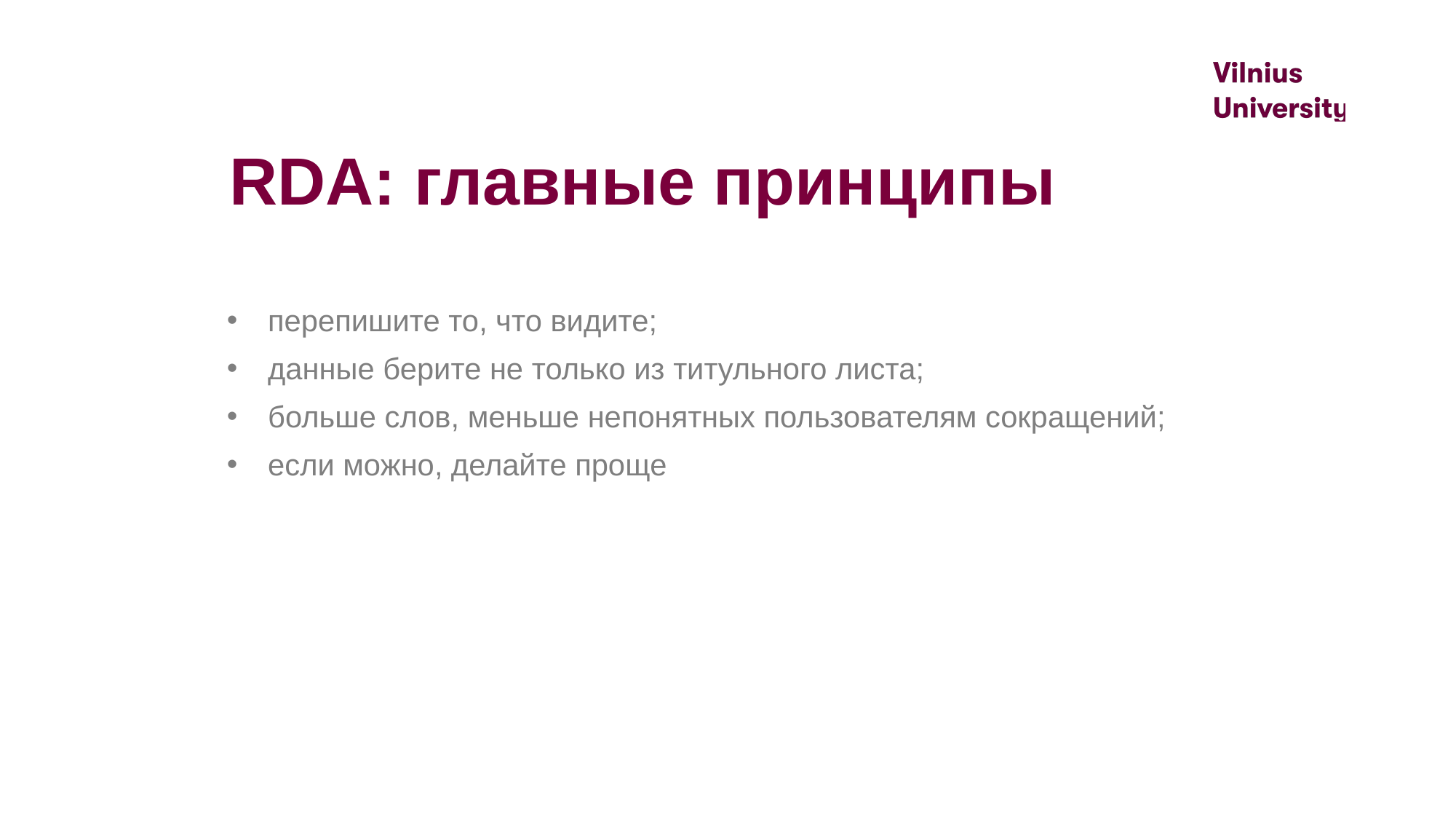

# RDA: главные принципы
перепишите то, что видите;
данные берите не только из титульного листа;
больше слов, меньше непонятных пользователям сокращений;
если можно, делайте проще